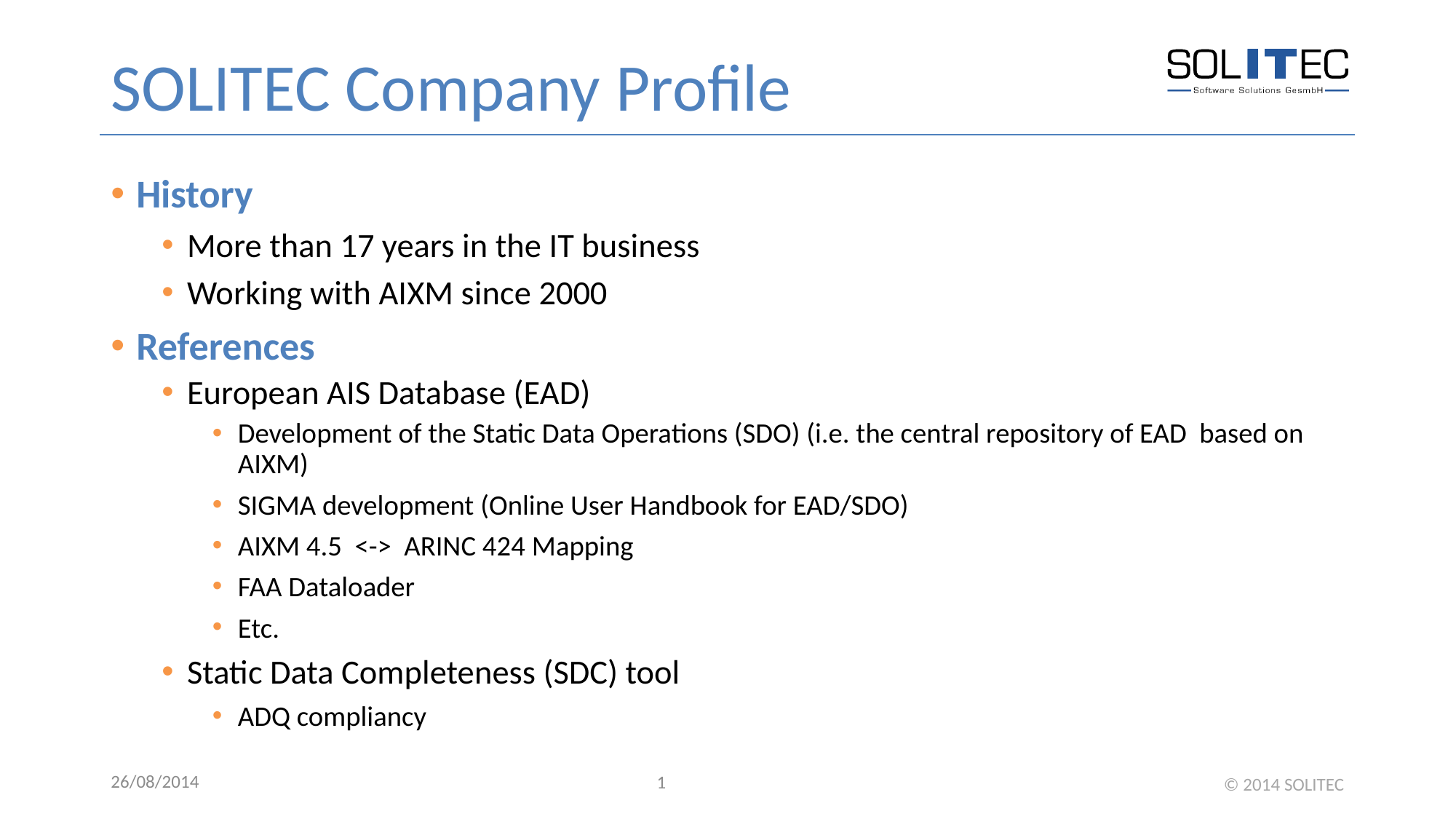

# SOLITEC Company Profile
History
More than 17 years in the IT business
Working with AIXM since 2000
References
European AIS Database (EAD)
Development of the Static Data Operations (SDO) (i.e. the central repository of EAD  based on AIXM)
SIGMA development (Online User Handbook for EAD/SDO)
AIXM 4.5  <->  ARINC 424 Mapping
FAA Dataloader
Etc.
Static Data Completeness (SDC) tool
ADQ compliancy

26/08/2014
1
 © 2014 SOLITEC